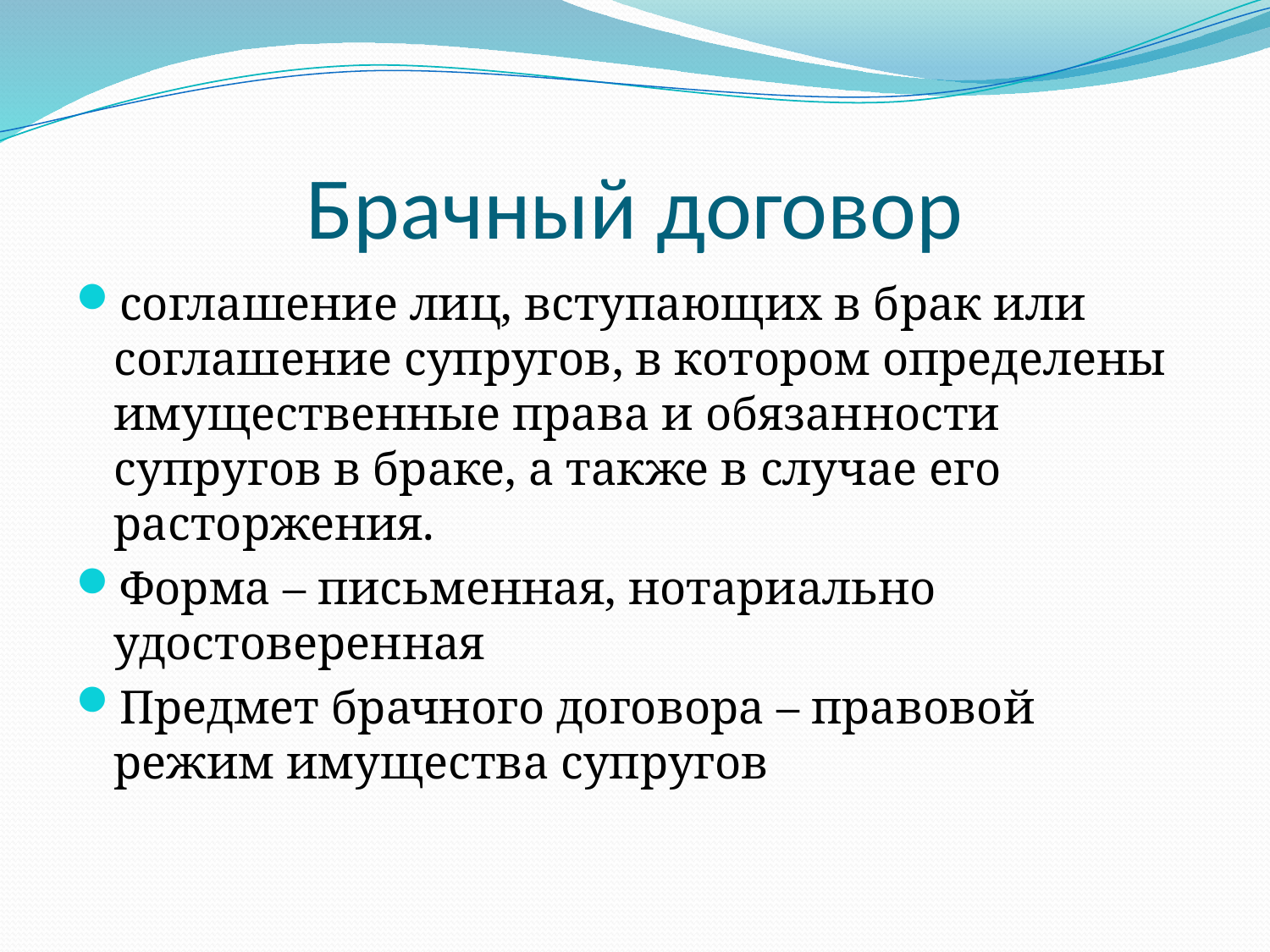

# Брачный договор
соглашение лиц, вступающих в брак или соглашение супругов, в котором определены имущественные права и обязанности супругов в браке, а также в случае его расторжения.
Форма – письменная, нотариально удостоверенная
Предмет брачного договора – правовой режим имущества супругов